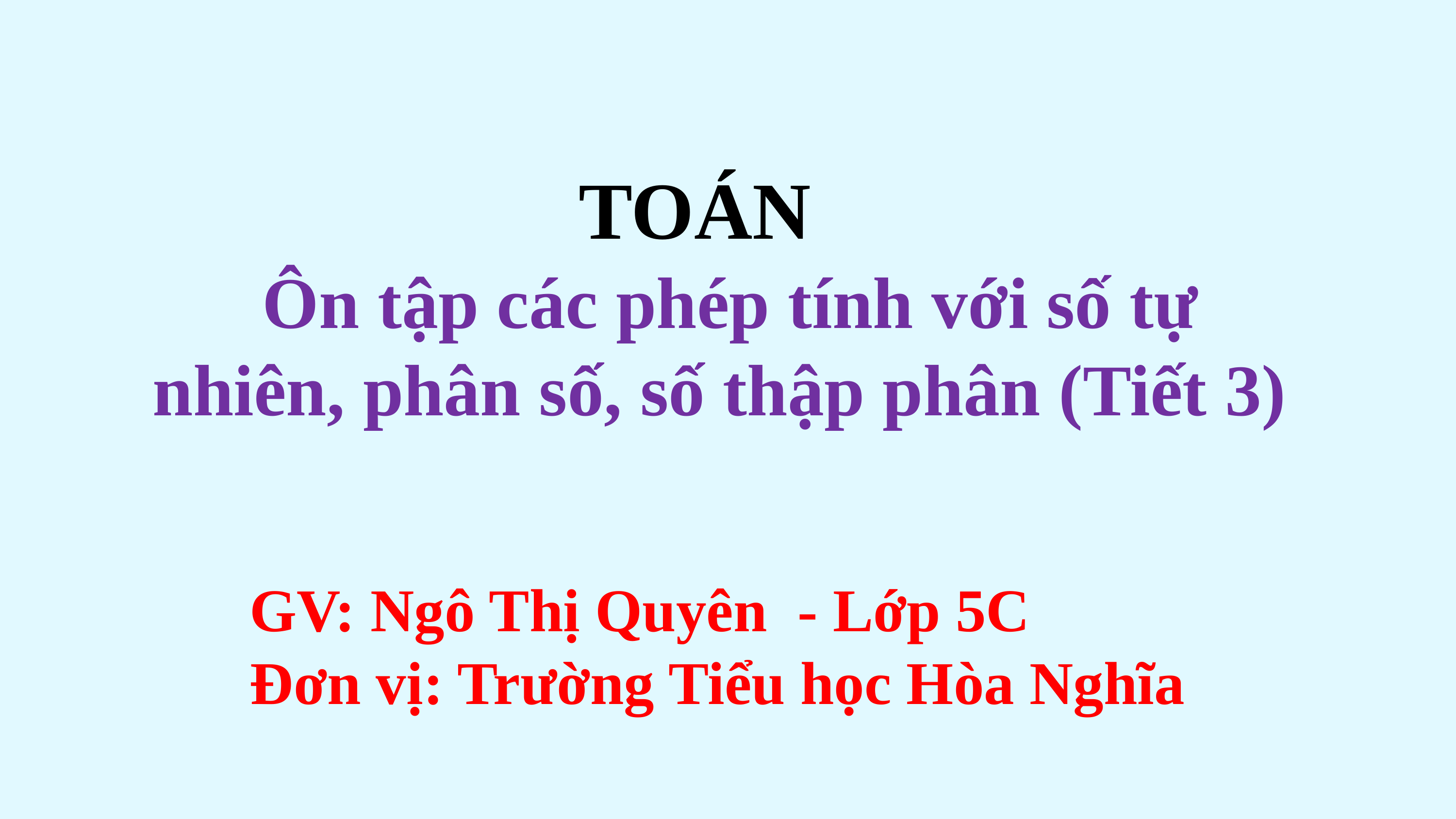

TOÁN
        Ôn tập các phép tính với số tự
nhiên, phân số, số thập phân (Tiết 3)

GV: Ngô Thị Quyên  - Lớp 5C
Đơn vị: Trường Tiểu học Hòa Nghĩa